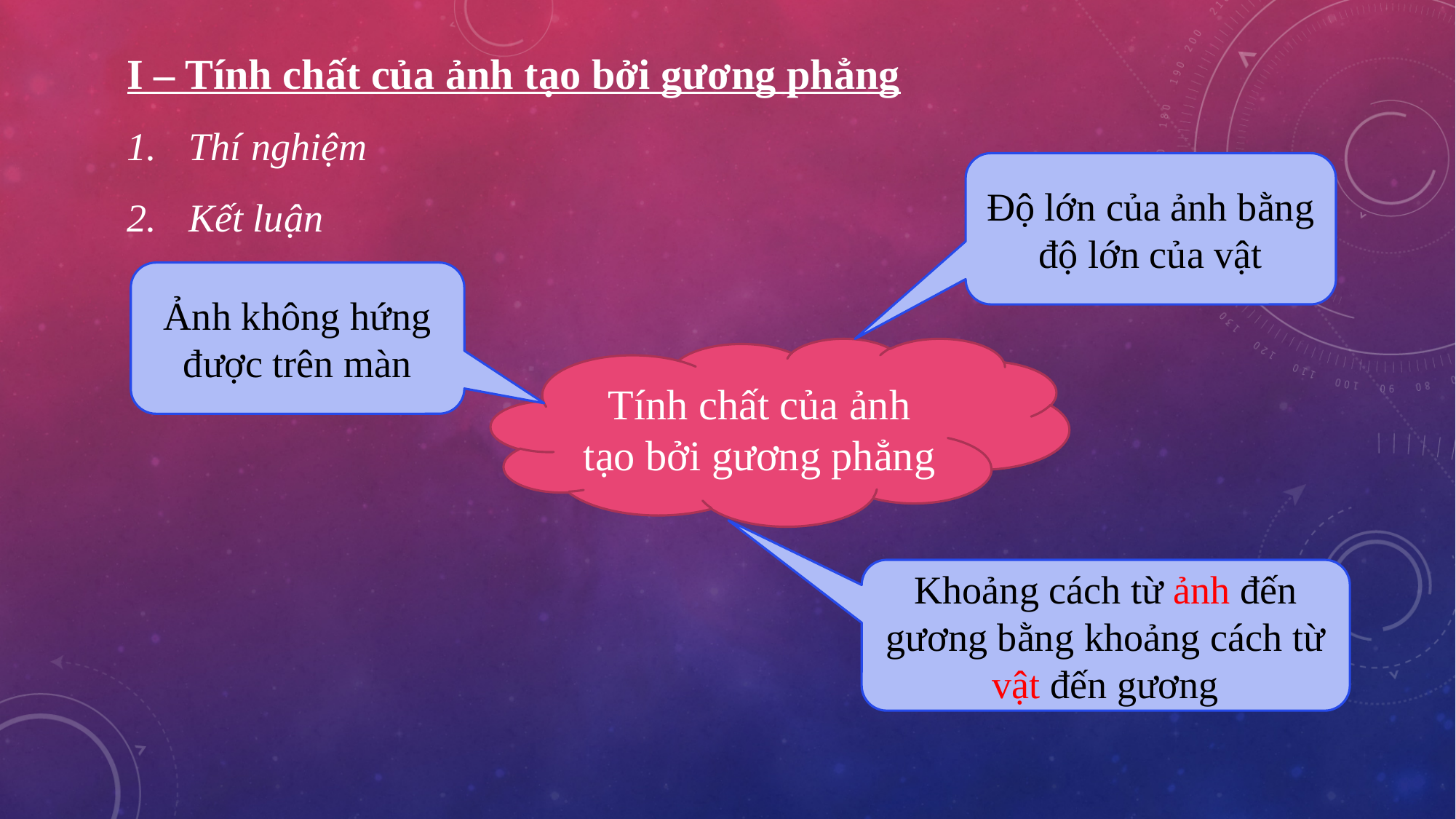

I – Tính chất của ảnh tạo bởi gương phẳng
Thí nghiệm
Kết luận

Độ lớn của ảnh bằng độ lớn của vật
Ảnh không hứng được trên màn
Tính chất của ảnh tạo bởi gương phẳng
Khoảng cách từ ảnh đến gương bằng khoảng cách từ vật đến gương